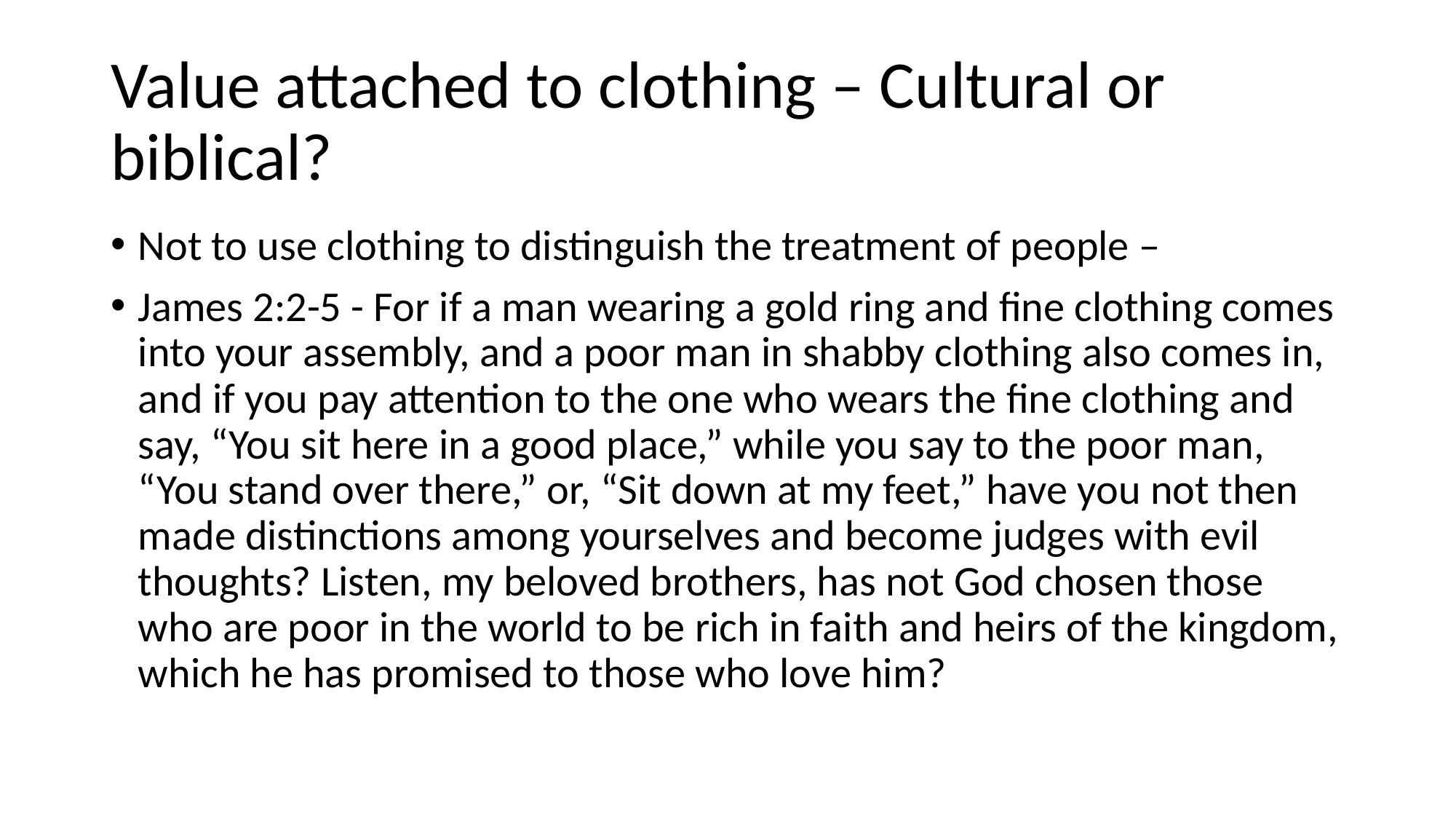

# Value attached to clothing – Cultural or biblical?
Not to use clothing to distinguish the treatment of people –
James 2:2-5 - For if a man wearing a gold ring and fine clothing comes into your assembly, and a poor man in shabby clothing also comes in, and if you pay attention to the one who wears the fine clothing and say, “You sit here in a good place,” while you say to the poor man, “You stand over there,” or, “Sit down at my feet,” have you not then made distinctions among yourselves and become judges with evil thoughts? Listen, my beloved brothers, has not God chosen those who are poor in the world to be rich in faith and heirs of the kingdom, which he has promised to those who love him?